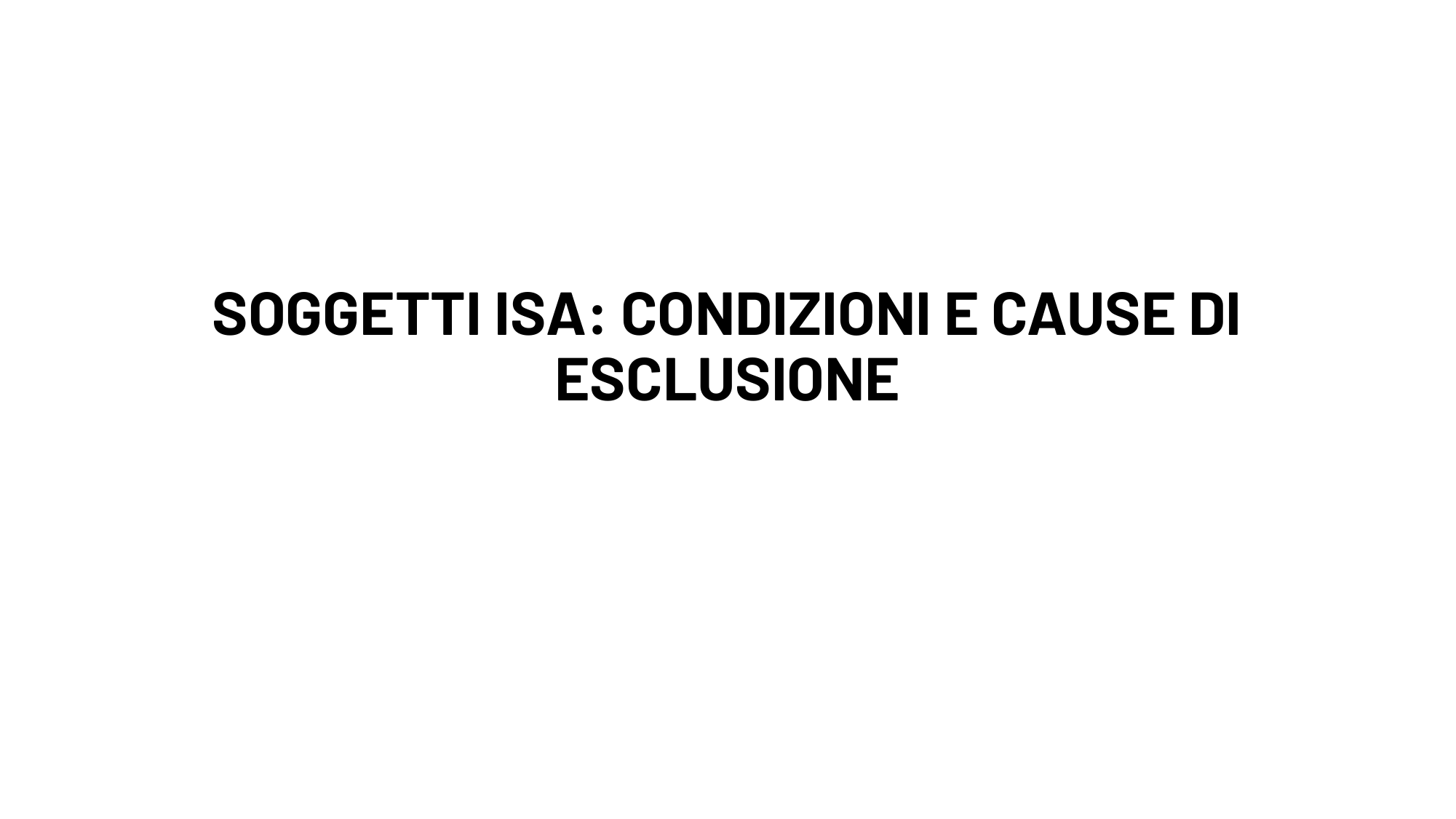

# SOGGETTI ISA: CONDIZIONI E CAUSE DI ESCLUSIONE